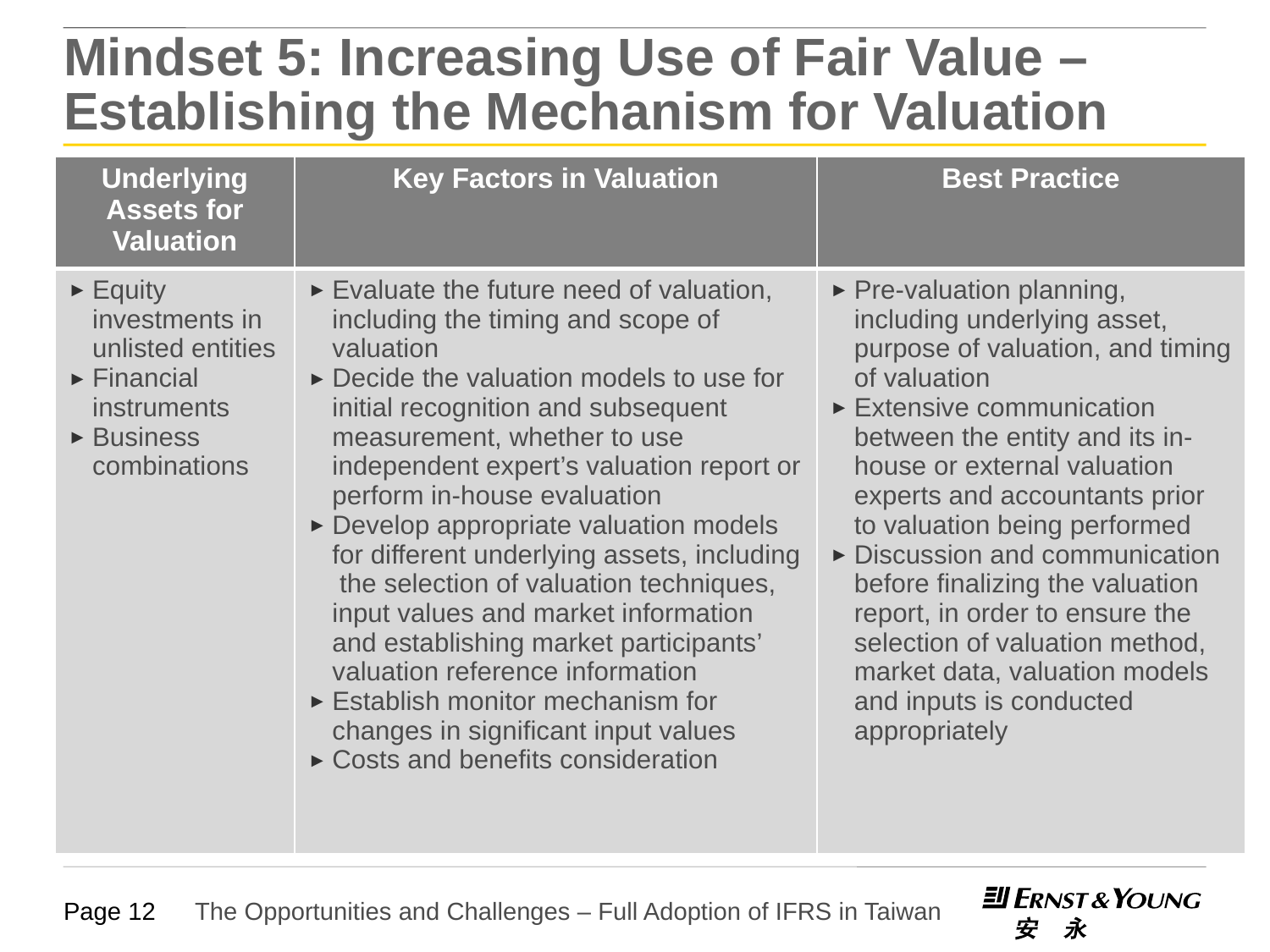

# Mindset 5: Increasing Use of Fair Value – Establishing the Mechanism for Valuation
| Underlying Assets for Valuation | Key Factors in Valuation | Best Practice |
| --- | --- | --- |
| Equity investments in unlisted entities Financial instruments Business combinations | Evaluate the future need of valuation, including the timing and scope of valuation Decide the valuation models to use for initial recognition and subsequent measurement, whether to use independent expert’s valuation report or perform in-house evaluation Develop appropriate valuation models for different underlying assets, including the selection of valuation techniques, input values and market information and establishing market participants’ valuation reference information Establish monitor mechanism for changes in significant input values Costs and benefits consideration | Pre-valuation planning, including underlying asset, purpose of valuation, and timing of valuation Extensive communication between the entity and its in-house or external valuation experts and accountants prior to valuation being performed Discussion and communication before finalizing the valuation report, in order to ensure the selection of valuation method, market data, valuation models and inputs is conducted appropriately |